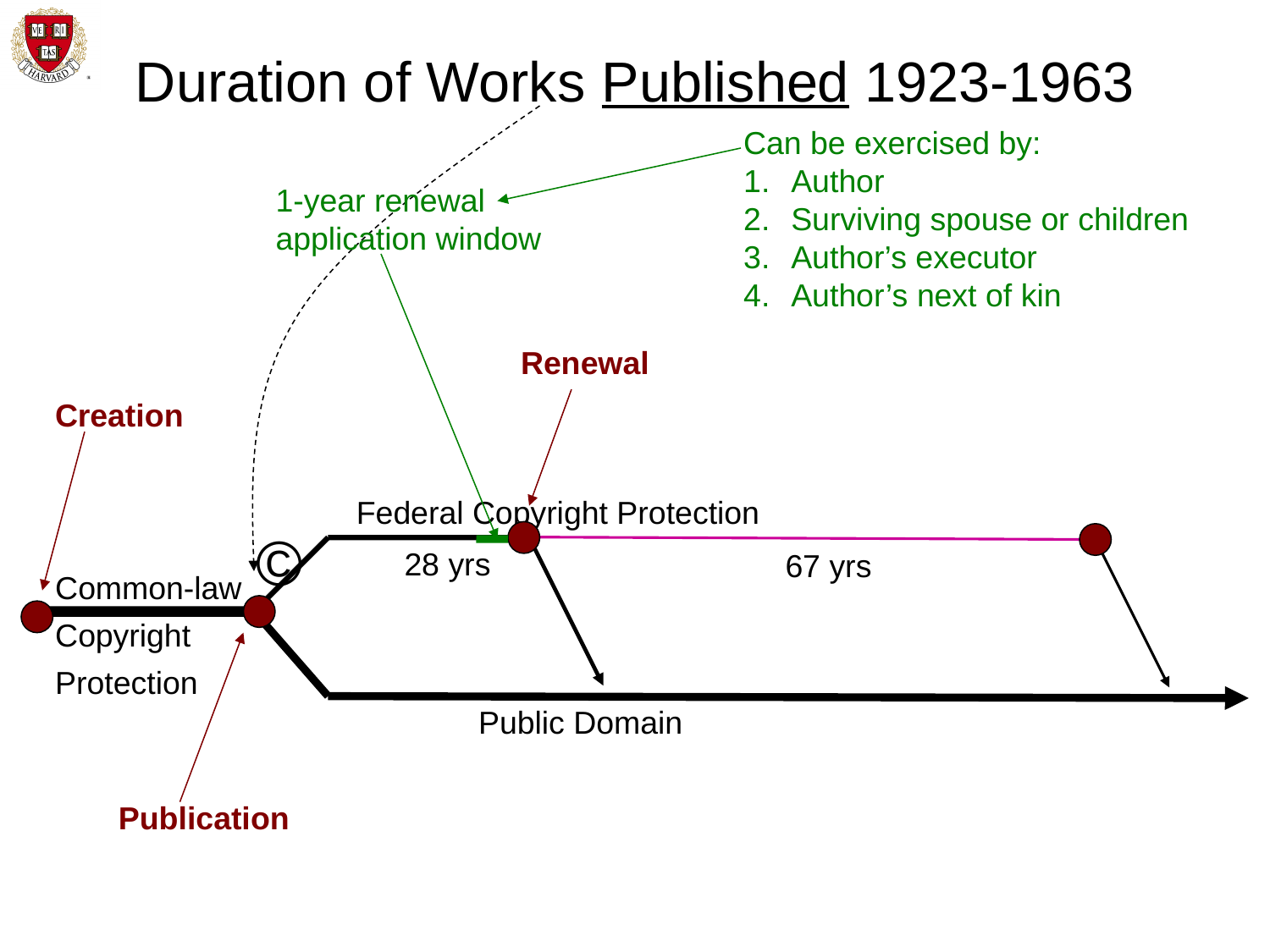

# Duration of Works Published 1923-1963

Can be exercised by:
Author
Surviving spouse or children
Author’s executor
Author’s next of kin

1-year renewal
application window

Renewal
Creation

Federal Copyright Protection
©

28 yrs

67 yrs

Common-law
Copyright
Protection

Public Domain
Publication